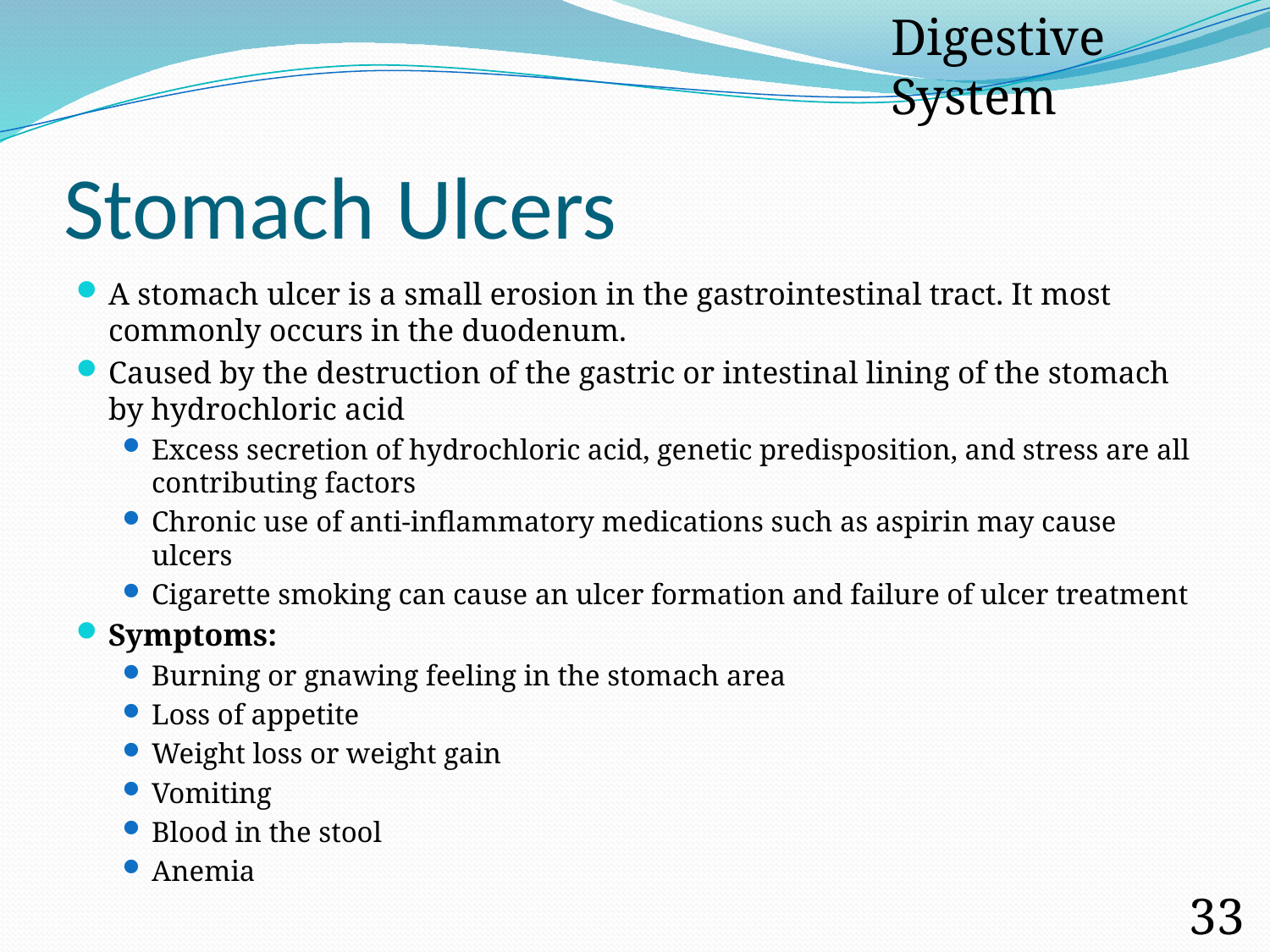

Digestive System
# Stomach Ulcers
A stomach ulcer is a small erosion in the gastrointestinal tract. It most commonly occurs in the duodenum.
Caused by the destruction of the gastric or intestinal lining of the stomach by hydrochloric acid
Excess secretion of hydrochloric acid, genetic predisposition, and stress are all contributing factors
Chronic use of anti-inflammatory medications such as aspirin may cause ulcers
Cigarette smoking can cause an ulcer formation and failure of ulcer treatment
Symptoms:
Burning or gnawing feeling in the stomach area
Loss of appetite
Weight loss or weight gain
Vomiting
Blood in the stool
Anemia

33